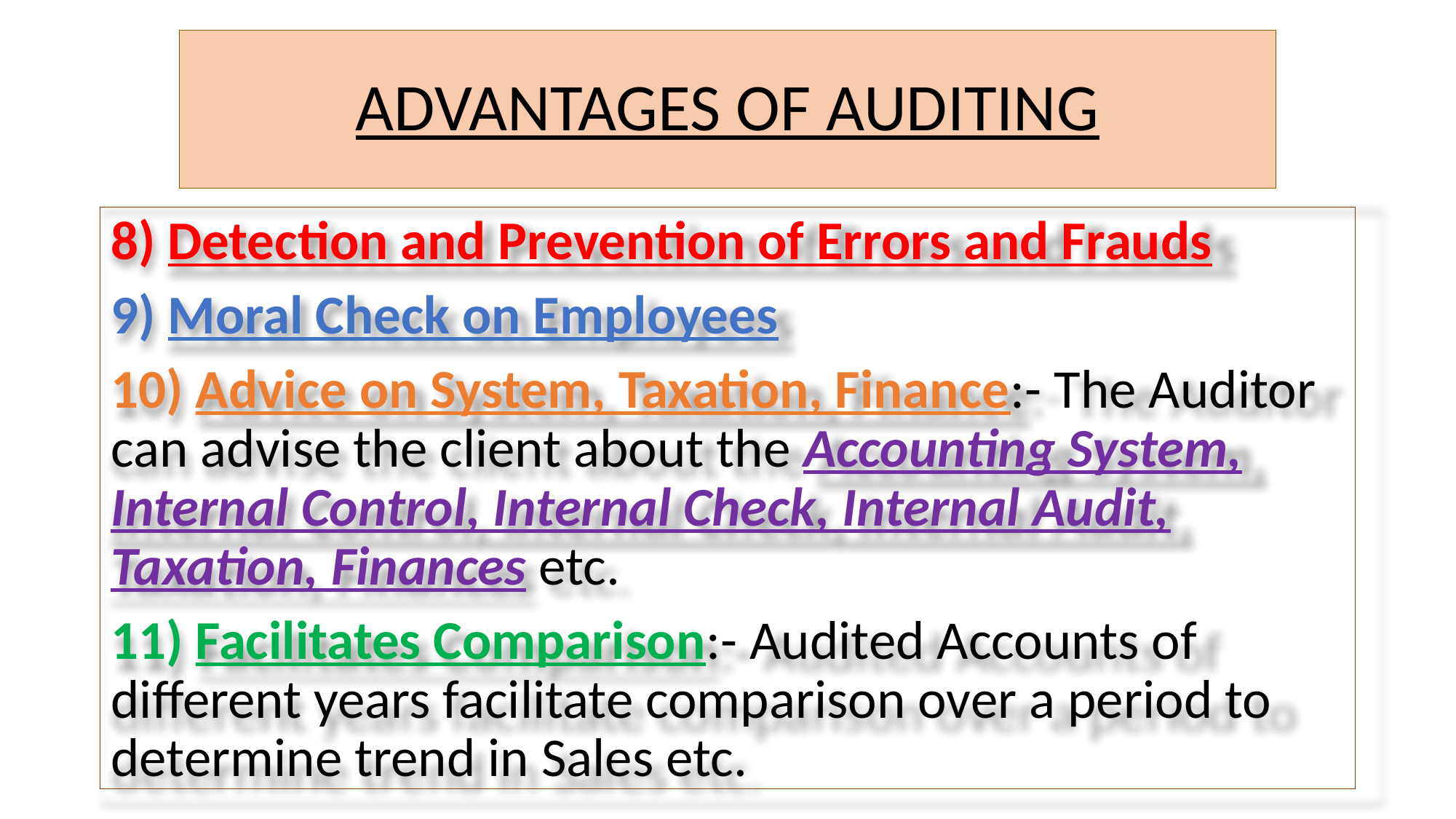

# ADVANTAGES OF AUDITING
8) Detection and Prevention of Errors and Frauds
9) Moral Check on Employees
10) Advice on System, Taxation, Finance:- The Auditor can advise the client about the Accounting System, Internal Control, Internal Check, Internal Audit, Taxation, Finances etc.
11) Facilitates Comparison:- Audited Accounts of different years facilitate comparison over a period to determine trend in Sales etc.